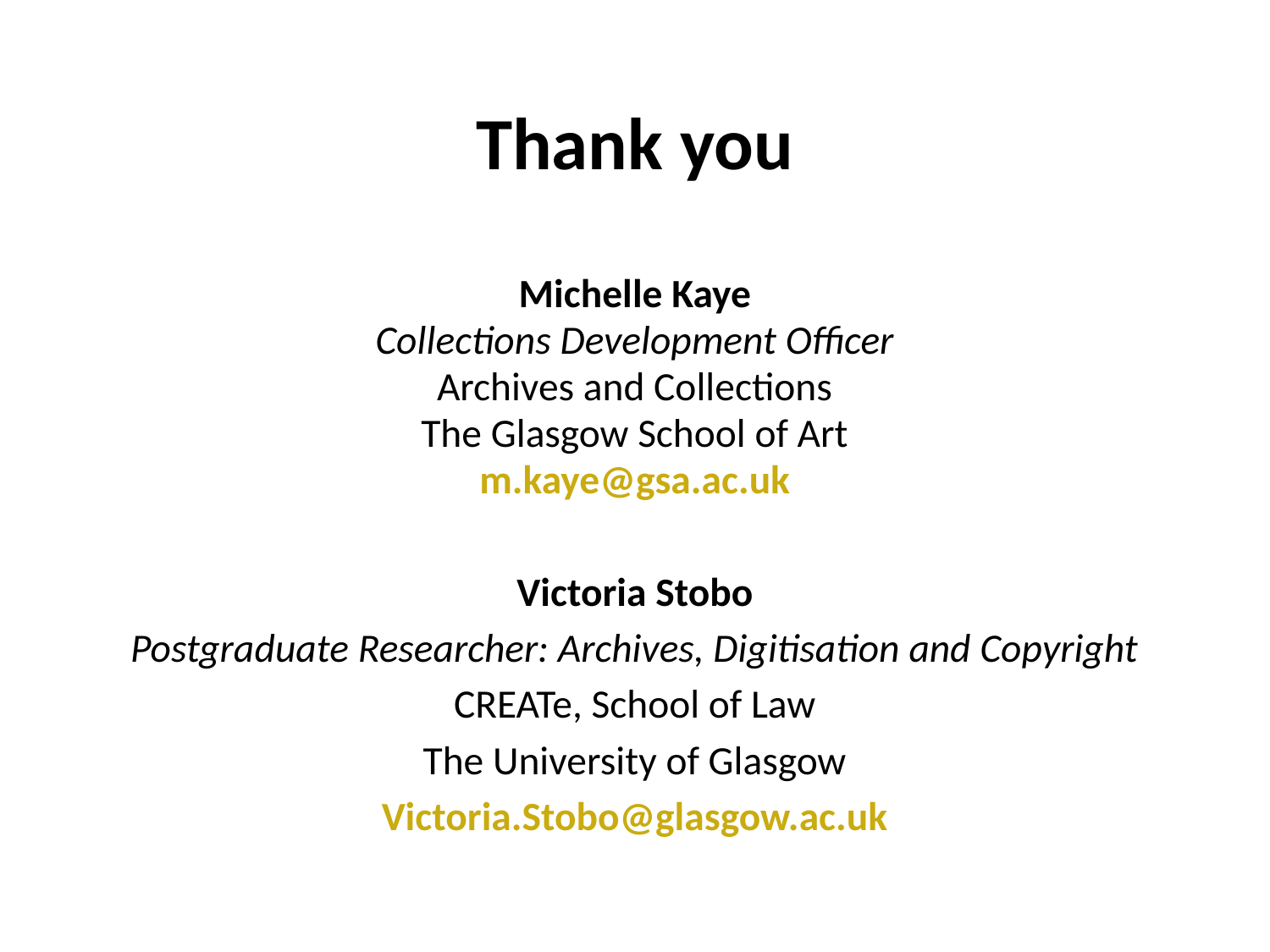

Thank you

Michelle Kaye
Collections Development Officer
Archives and Collections
The Glasgow School of Art
m.kaye@gsa.ac.uk

Victoria Stobo
Postgraduate Researcher: Archives, Digitisation and Copyright
CREATe, School of Law
The University of Glasgow
Victoria.Stobo@glasgow.ac.uk